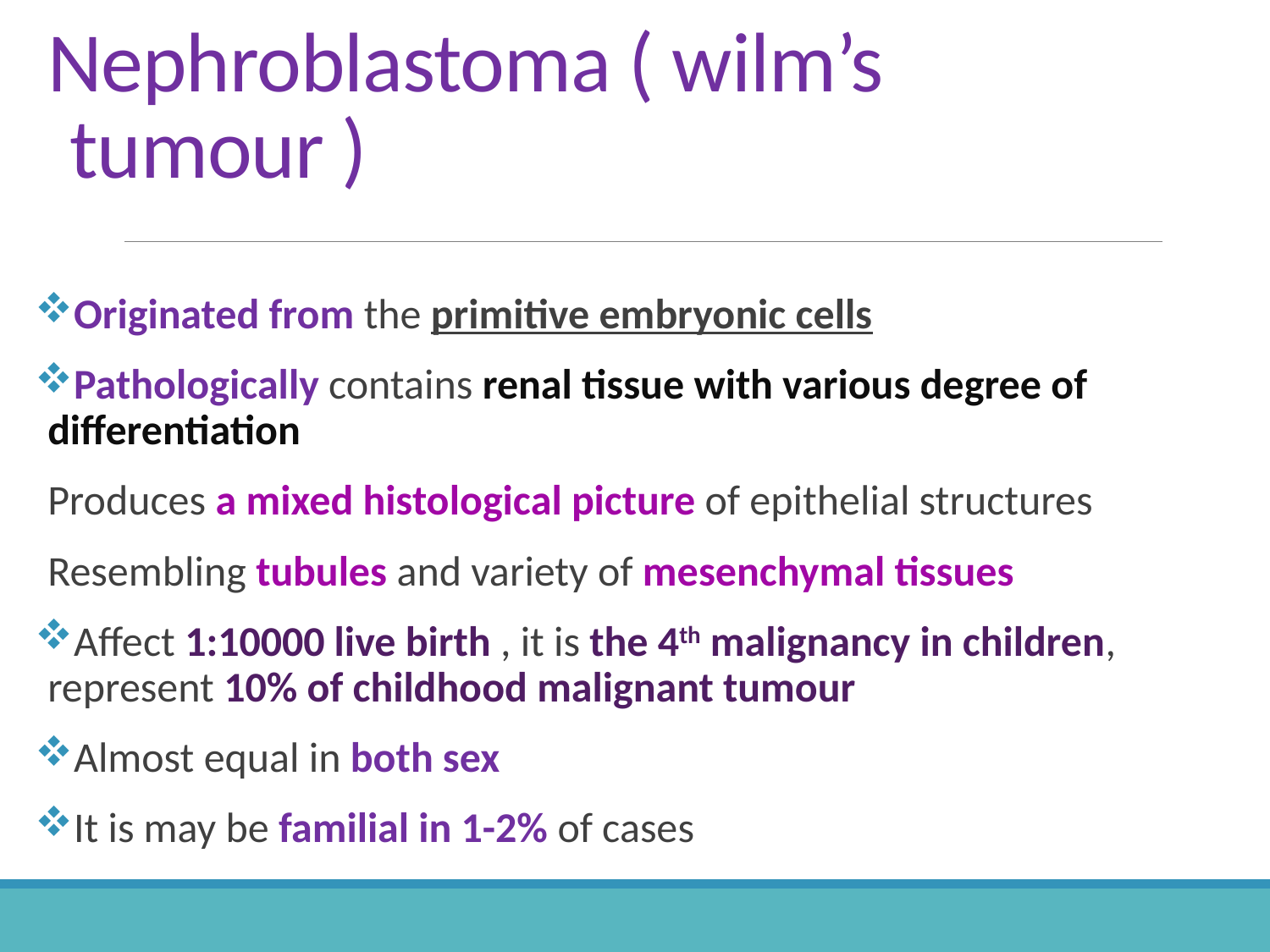

# Nephroblastoma ( wilm’s tumour )
Originated from the primitive embryonic cells
Pathologically contains renal tissue with various degree of differentiation
Produces a mixed histological picture of epithelial structures
Resembling tubules and variety of mesenchymal tissues
Affect 1:10000 live birth , it is the 4th malignancy in children, represent 10% of childhood malignant tumour
Almost equal in both sex
It is may be familial in 1-2% of cases